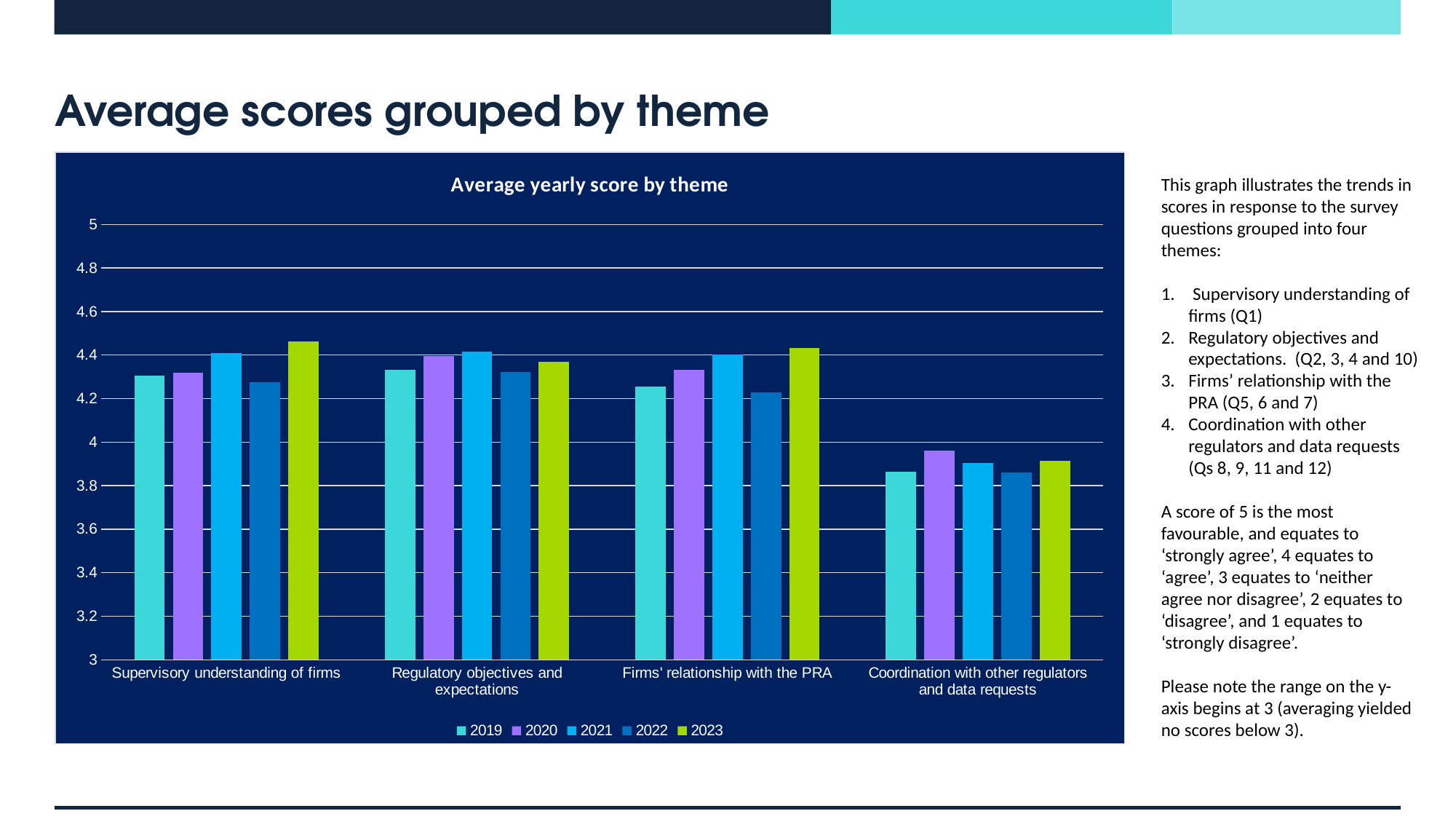

# Average scores grouped by theme

### Chart: Average yearly score by theme

| Category | 2019 | 2020 | 2021 | 2022 | 2023 |
|---|---|---|---|---|---|
| Supervisory understanding of firms | 4.304347826086956 | 4.31746031746032 | 4.408163265306122 | 4.274111675126903 | 4.4633 |
| Regulatory objectives and expectations | 4.332125603864734 | 4.396642463131827 | 4.416372115856652 | 4.322335025380711 | 4.37 |
| Firms' relationship with the PRA | 4.254428341384863 | 4.33333333333333 | 4.403061224489796 | 4.229125660416451 | 4.4325 |
| Coordination with other regulators and data requests | 3.8635605905967205 | 3.9601803431485956 | 3.903880125994059 | 3.8601219011094368 | 3.9125 |
This graph illustrates the trends in scores in response to the survey questions grouped into four themes:

 Supervisory understanding of firms (Q1)
Regulatory objectives and expectations.  (Q2, 3, 4 and 10)
Firms’ relationship with the PRA (Q5, 6 and 7)
Coordination with other regulators and data requests (Qs 8, 9, 11 and 12)

A score of 5 is the most favourable, and equates to ‘strongly agree’, 4 equates to ‘agree’, 3 equates to ‘neither agree nor disagree’, 2 equates to ‘disagree’, and 1 equates to ‘strongly disagree’.

Please note the range on the y-axis begins at 3 (averaging yielded no scores below 3).